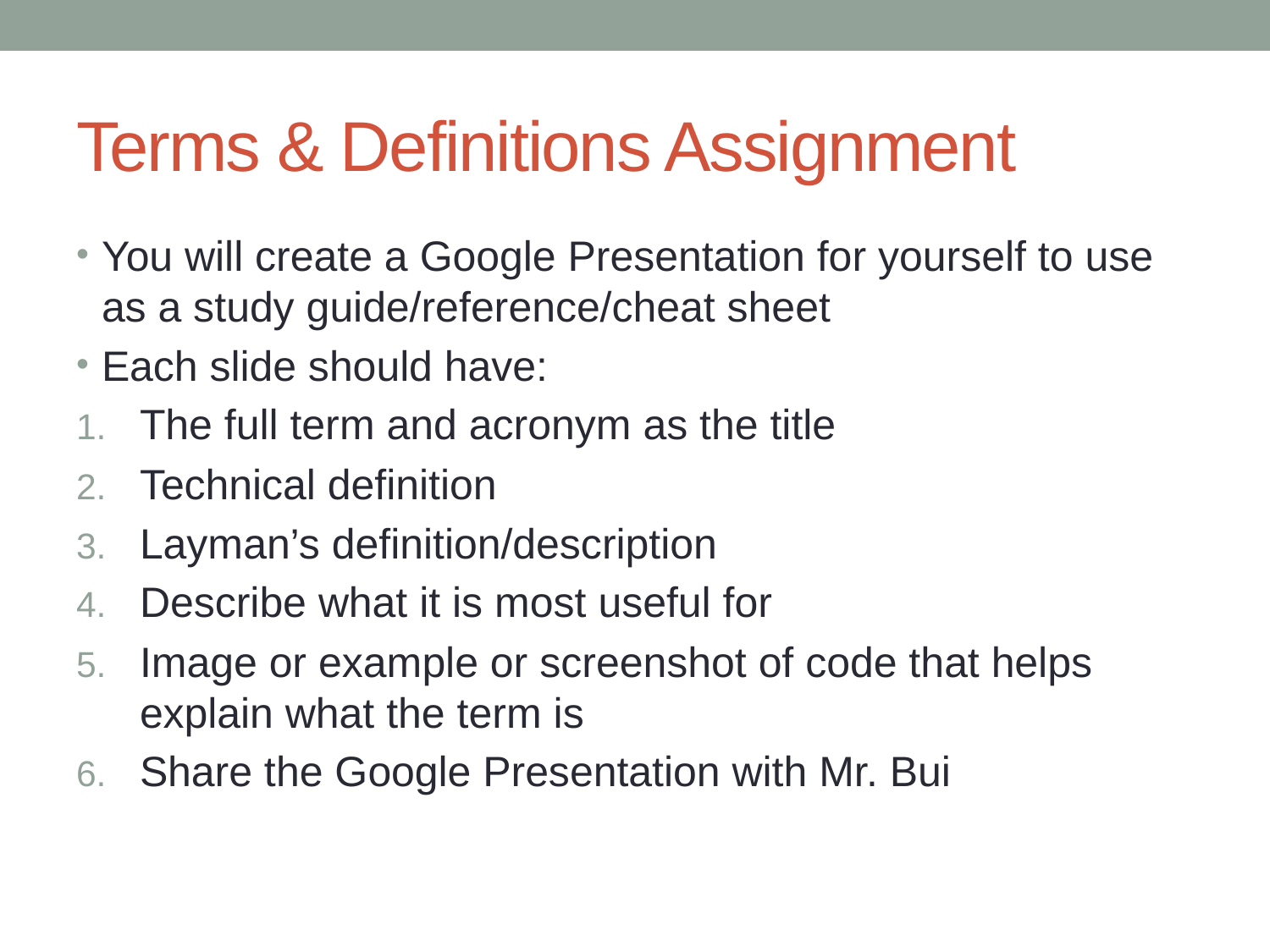

# Terms & Definitions Assignment
You will create a Google Presentation for yourself to use as a study guide/reference/cheat sheet
Each slide should have:
The full term and acronym as the title
Technical definition
Layman’s definition/description
Describe what it is most useful for
Image or example or screenshot of code that helps explain what the term is
Share the Google Presentation with Mr. Bui